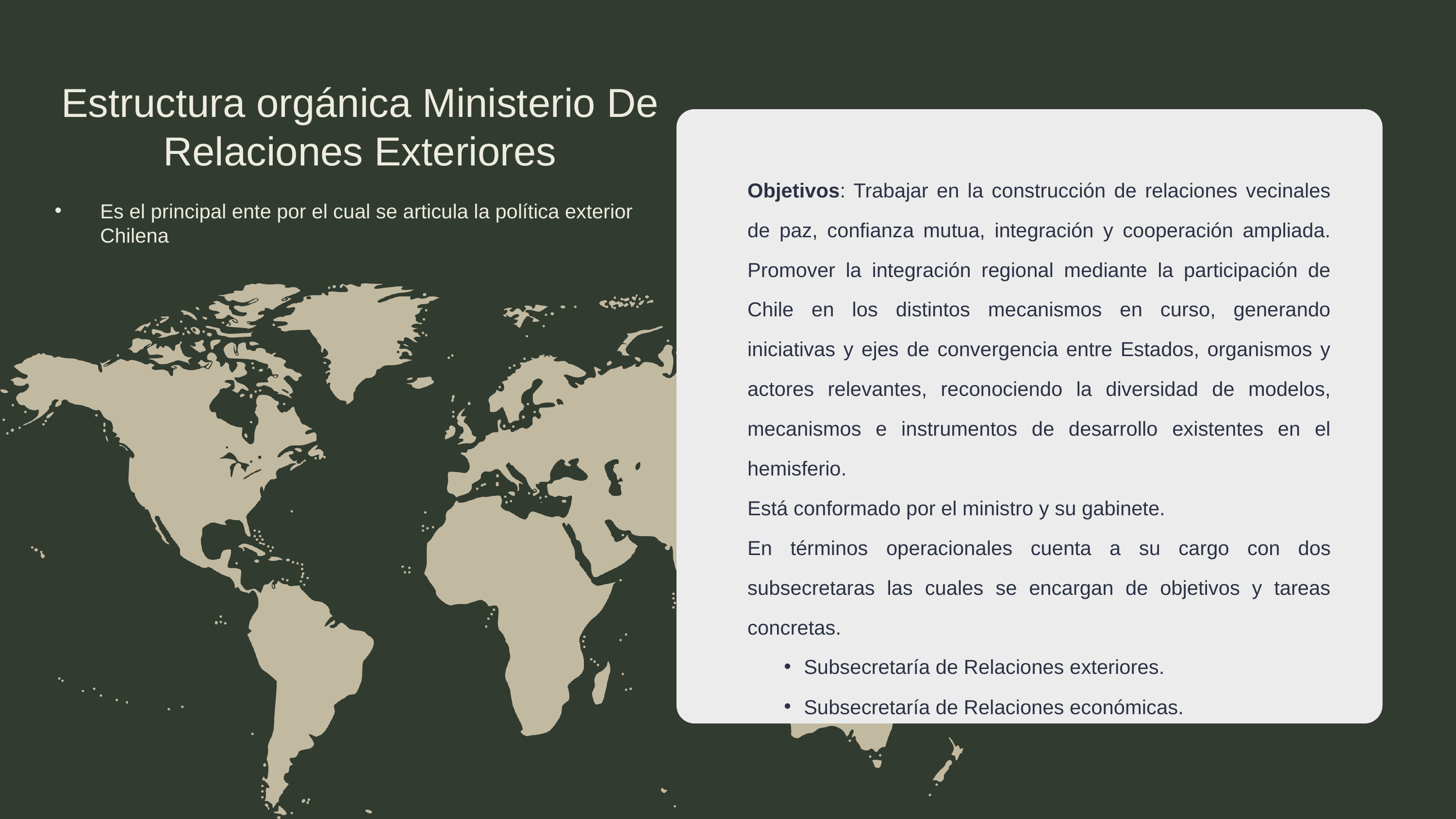

Estructura orgánica Ministerio De Relaciones Exteriores

Es el principal ente por el cual se articula la política exterior Chilena

Objetivos: Trabajar en la construcción de relaciones vecinales de paz, confianza mutua, integración y cooperación ampliada. Promover la integración regional mediante la participación de Chile en los distintos mecanismos en curso, generando iniciativas y ejes de convergencia entre Estados, organismos y actores relevantes, reconociendo la diversidad de modelos, mecanismos e instrumentos de desarrollo existentes en el hemisferio.
Está conformado por el ministro y su gabinete.
En términos operacionales cuenta a su cargo con dos subsecretaras las cuales se encargan de objetivos y tareas concretas.
Subsecretaría de Relaciones exteriores.
Subsecretaría de Relaciones económicas.